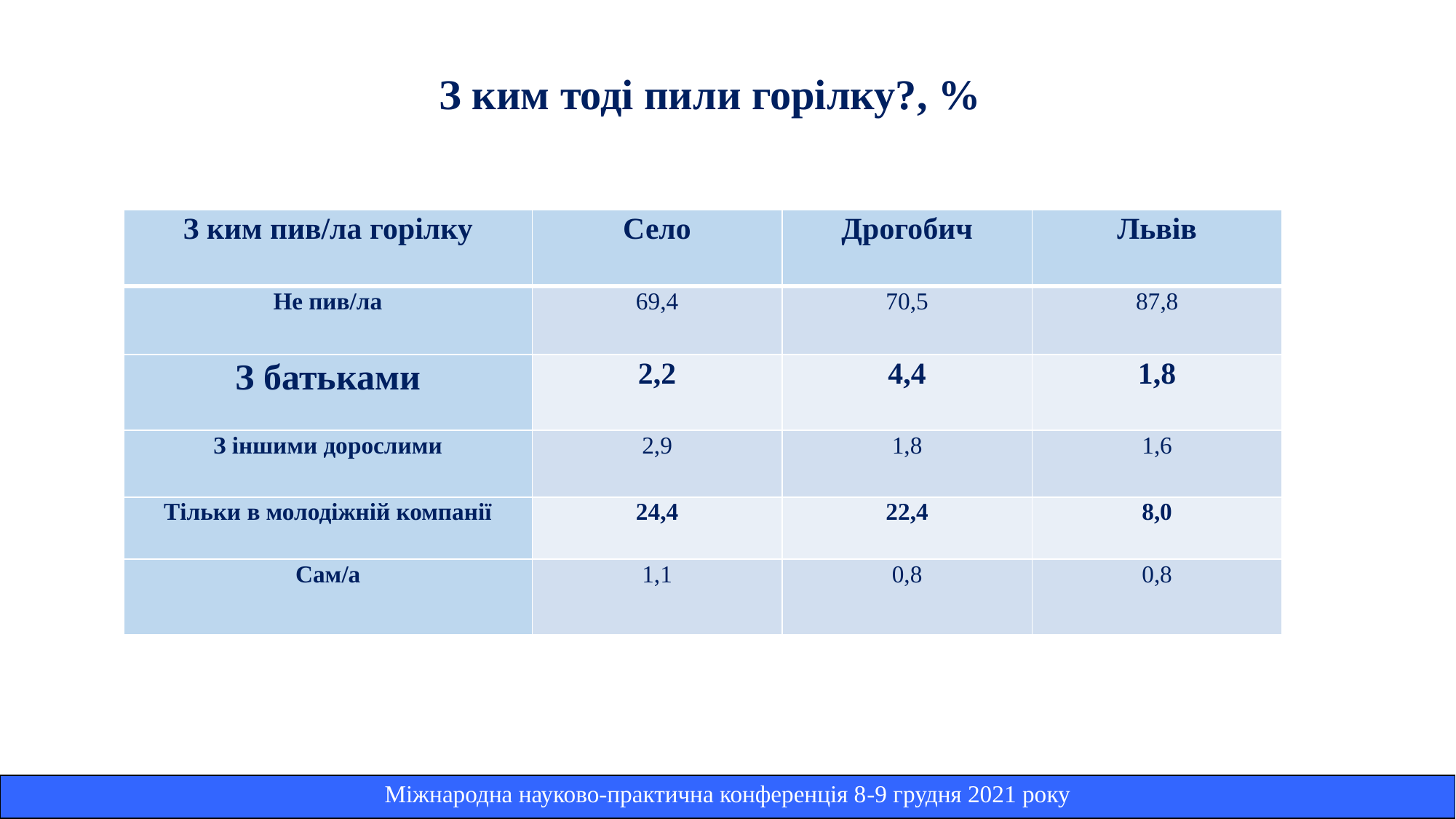

# З ким тоді пили горілку?, %
| З ким пив/ла горілку | Село | Дрогобич | Львів |
| --- | --- | --- | --- |
| Не пив/ла | 69,4 | 70,5 | 87,8 |
| З батьками | 2,2 | 4,4 | 1,8 |
| З іншими дорослими | 2,9 | 1,8 | 1,6 |
| Тільки в молодіжній компанії | 24,4 | 22,4 | 8,0 |
| Сам/а | 1,1 | 0,8 | 0,8 |
| Міжнародна науково-практична конференція 8-9 грудня 2021 року |
| --- |